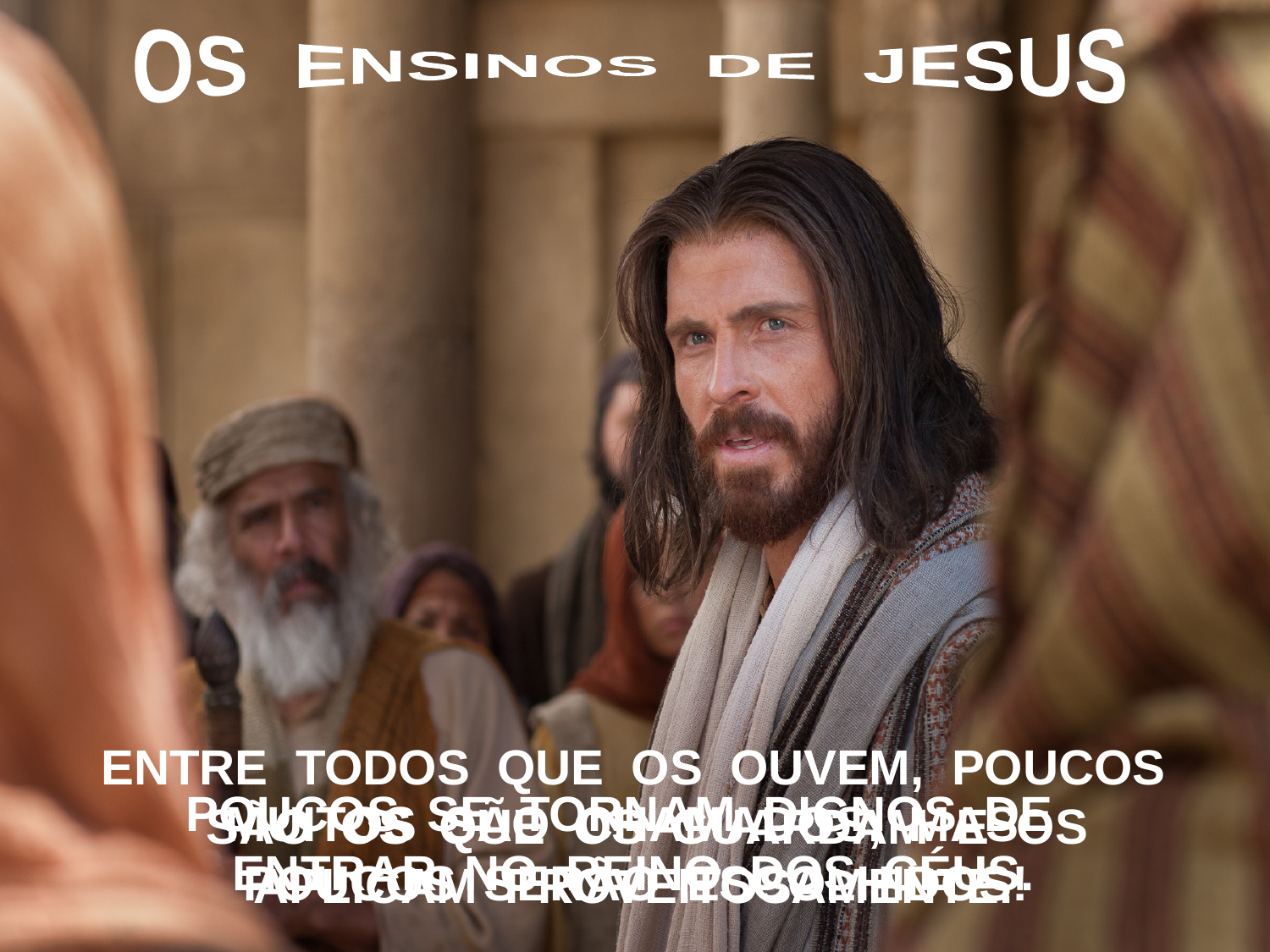

OS  ENSINOS  DE  JESUS
ENTRE  TODOS  QUE  OS  OUVEM,  POUCOS
  SÃO  OS  QUE  OS  GUARDAM  E  OS
APLICAM  PROVEITOSAMENTE.
POUCOS  SE  TORNAM  DIGNOS  DE
ENTRAR  NO  REINO  DOS  CÉUS.
MUITOS  SÃO  CHAMADOS,  MAS
POUCOS  SERÃO  ESCOLHIDOS!